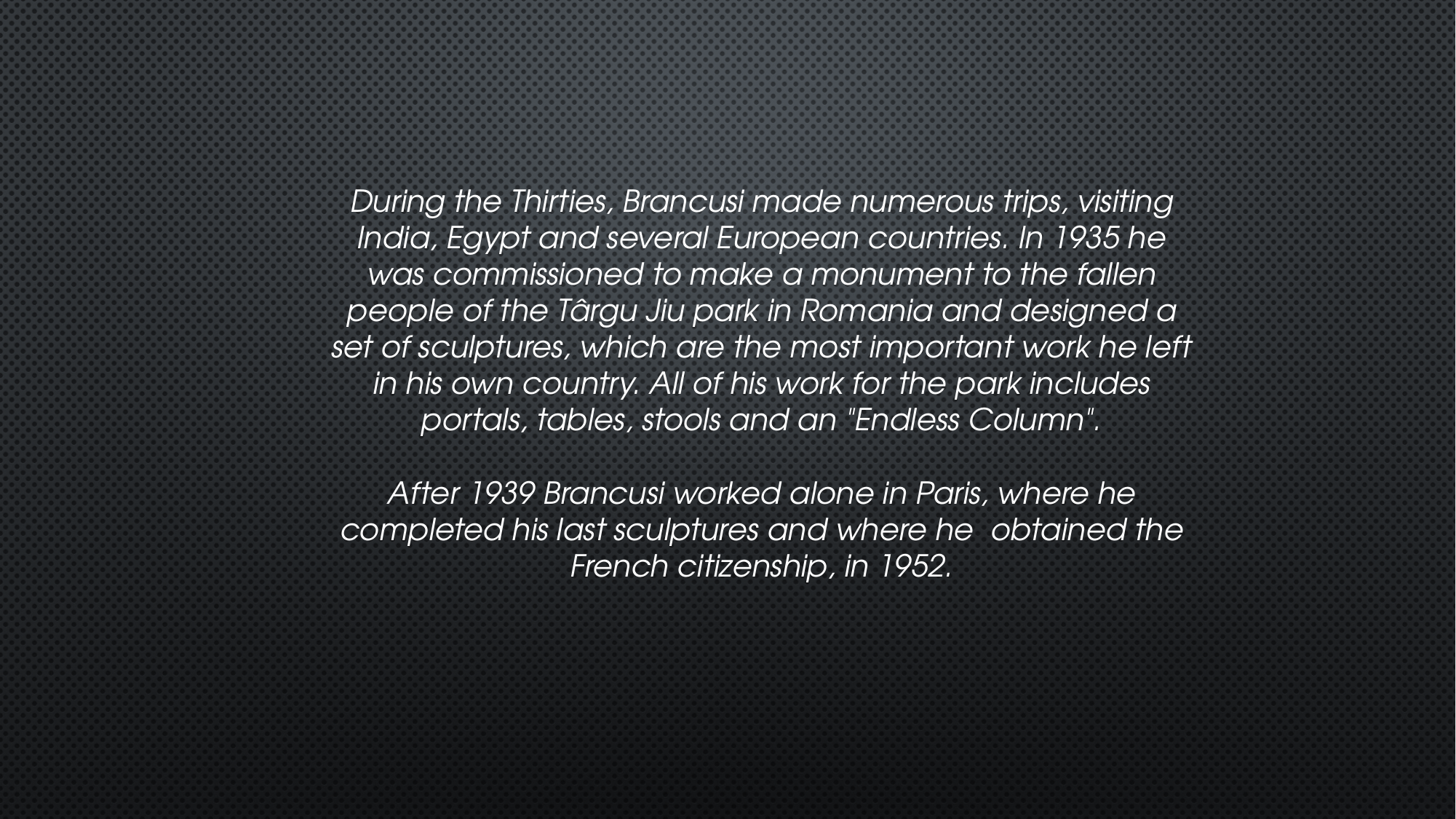

During the Thirties, Brancusi made numerous trips, visiting India, Egypt and several European countries. In 1935 he was commissioned to make a monument to the fallen people of the Târgu Jiu park in Romania and designed a set of sculptures, which are the most important work he left in his own country. All of his work for the park includes portals, tables, stools and an "Endless Column".

After 1939 Brancusi worked alone in Paris, where he completed his last sculptures and where he  obtained the French citizenship, in 1952.